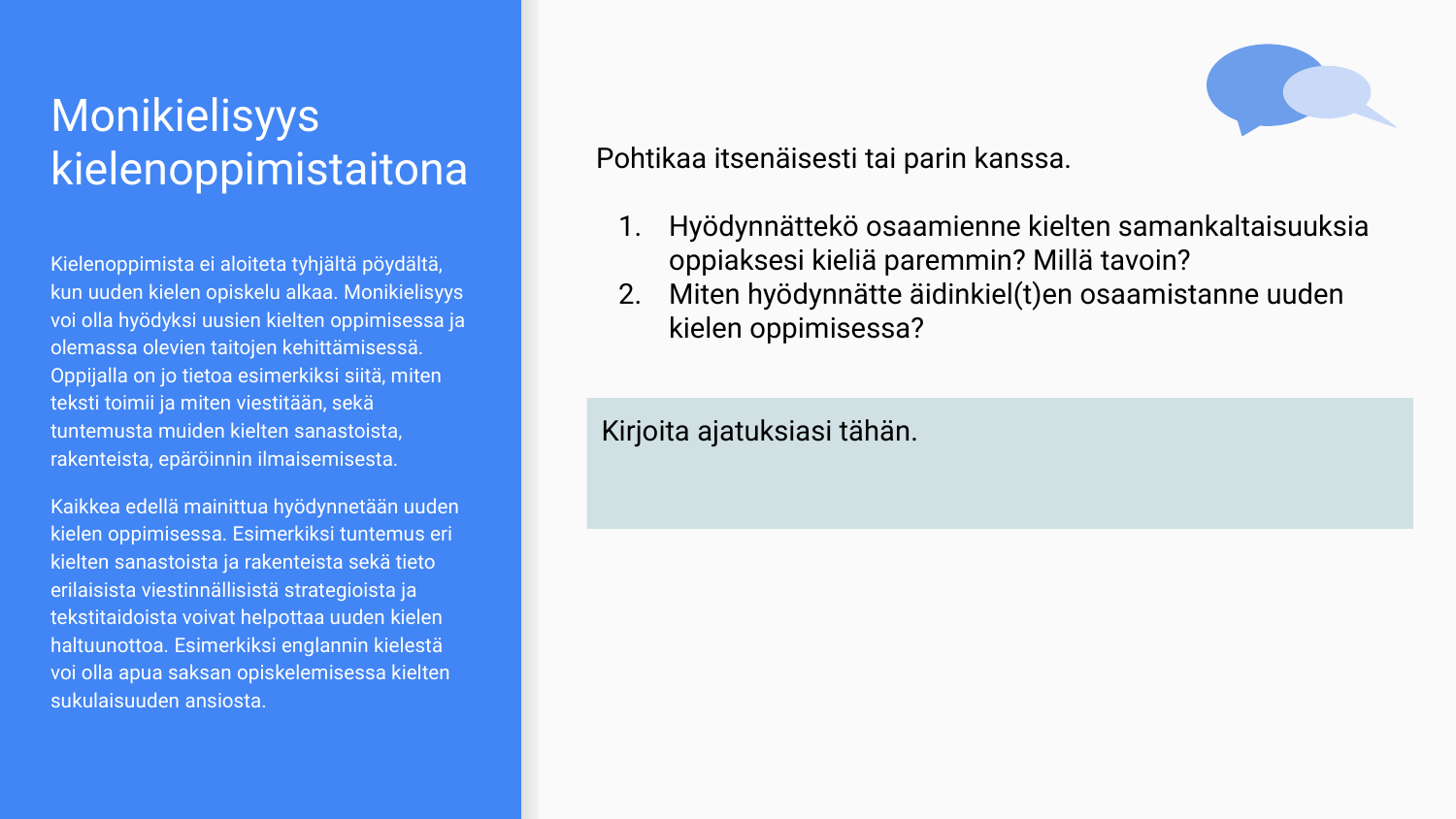

# Monikielisyys kielenoppimistaitona

Pohtikaa itsenäisesti tai parin kanssa.

Hyödynnättekö osaamienne kielten samankaltaisuuksia oppiaksesi kieliä paremmin? Millä tavoin?
Miten hyödynnätte äidinkiel(t)en osaamistanne uuden kielen oppimisessa?
Kielenoppimista ei aloiteta tyhjältä pöydältä, kun uuden kielen opiskelu alkaa. Monikielisyys voi olla hyödyksi uusien kielten oppimisessa ja olemassa olevien taitojen kehittämisessä. Oppijalla on jo tietoa esimerkiksi siitä, miten teksti toimii ja miten viestitään, sekä tuntemusta muiden kielten sanastoista, rakenteista, epäröinnin ilmaisemisesta.
Kaikkea edellä mainittua hyödynnetään uuden kielen oppimisessa. Esimerkiksi tuntemus eri kielten sanastoista ja rakenteista sekä tieto erilaisista viestinnällisistä strategioista ja tekstitaidoista voivat helpottaa uuden kielen haltuunottoa. Esimerkiksi englannin kielestä voi olla apua saksan opiskelemisessa kielten sukulaisuuden ansiosta.
Kirjoita ajatuksiasi tähän.